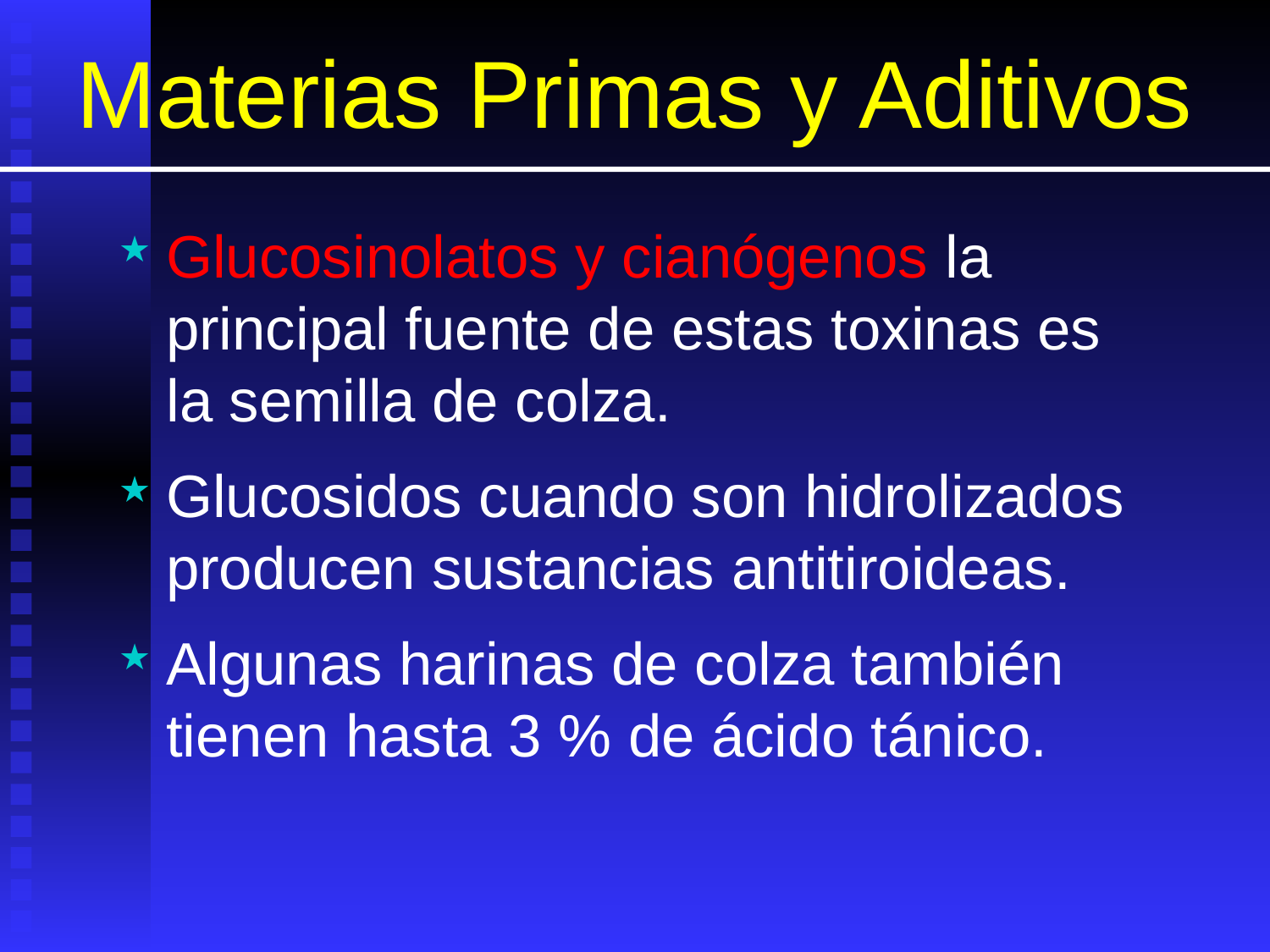

# Materias Primas y Aditivos

Glucosinolatos y cianógenos la principal fuente de estas toxinas es la semilla de colza.
Glucosidos cuando son hidrolizados producen sustancias antitiroideas.
Algunas harinas de colza también tienen hasta 3 % de ácido tánico.